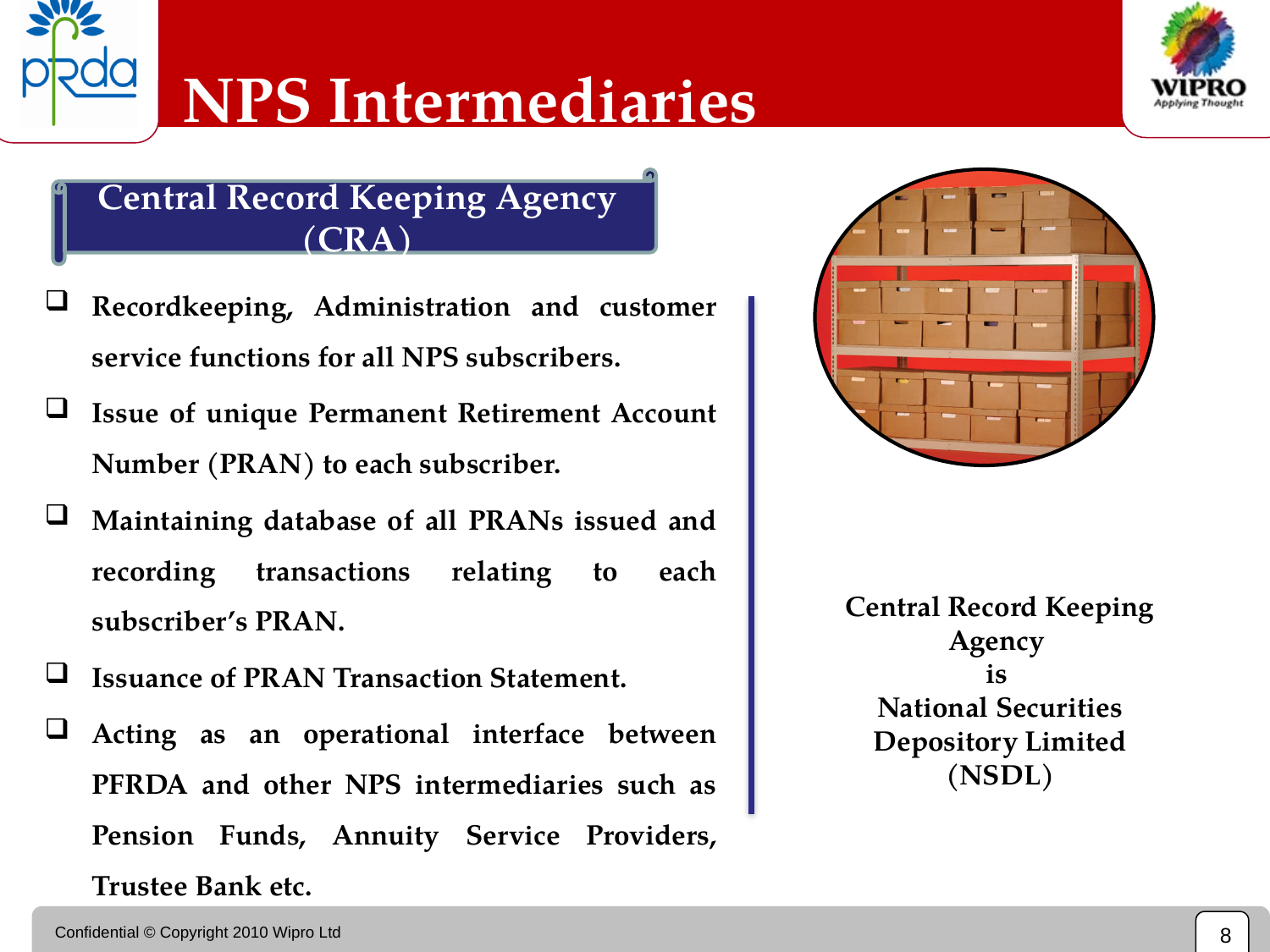

# NPS Intermediaries
Central Record Keeping Agency (CRA)

Recordkeeping, Administration and customer service functions for all NPS subscribers.
Issue of unique Permanent Retirement Account Number (PRAN) to each subscriber.
Maintaining database of all PRANs issued and recording transactions relating to each subscriber’s PRAN.
Issuance of PRAN Transaction Statement.
Acting as an operational interface between PFRDA and other NPS intermediaries such as Pension Funds, Annuity Service Providers, Trustee Bank etc.
Central Record Keeping Agency
is
National Securities Depository Limited (NSDL)